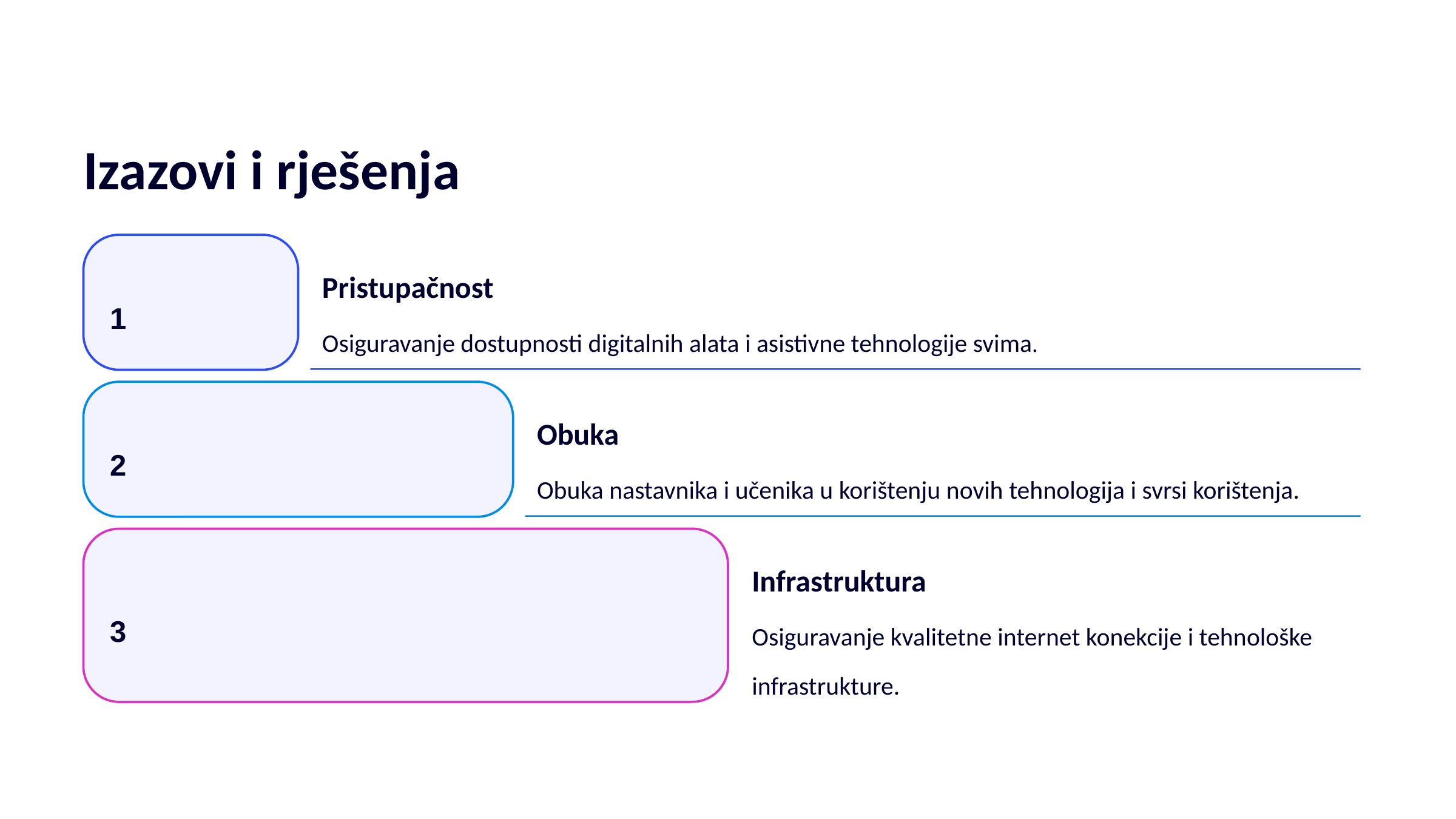

Izazovi i rješenja

Pristupačnost
1
Osiguravanje dostupnosti digitalnih alata i asistivne tehnologije svima.

Obuka
2
Obuka nastavnika i učenika u korištenju novih tehnologija i svrsi korištenja.

Infrastruktura
3
Osiguravanje kvalitetne internet konekcije i tehnološke infrastrukture.